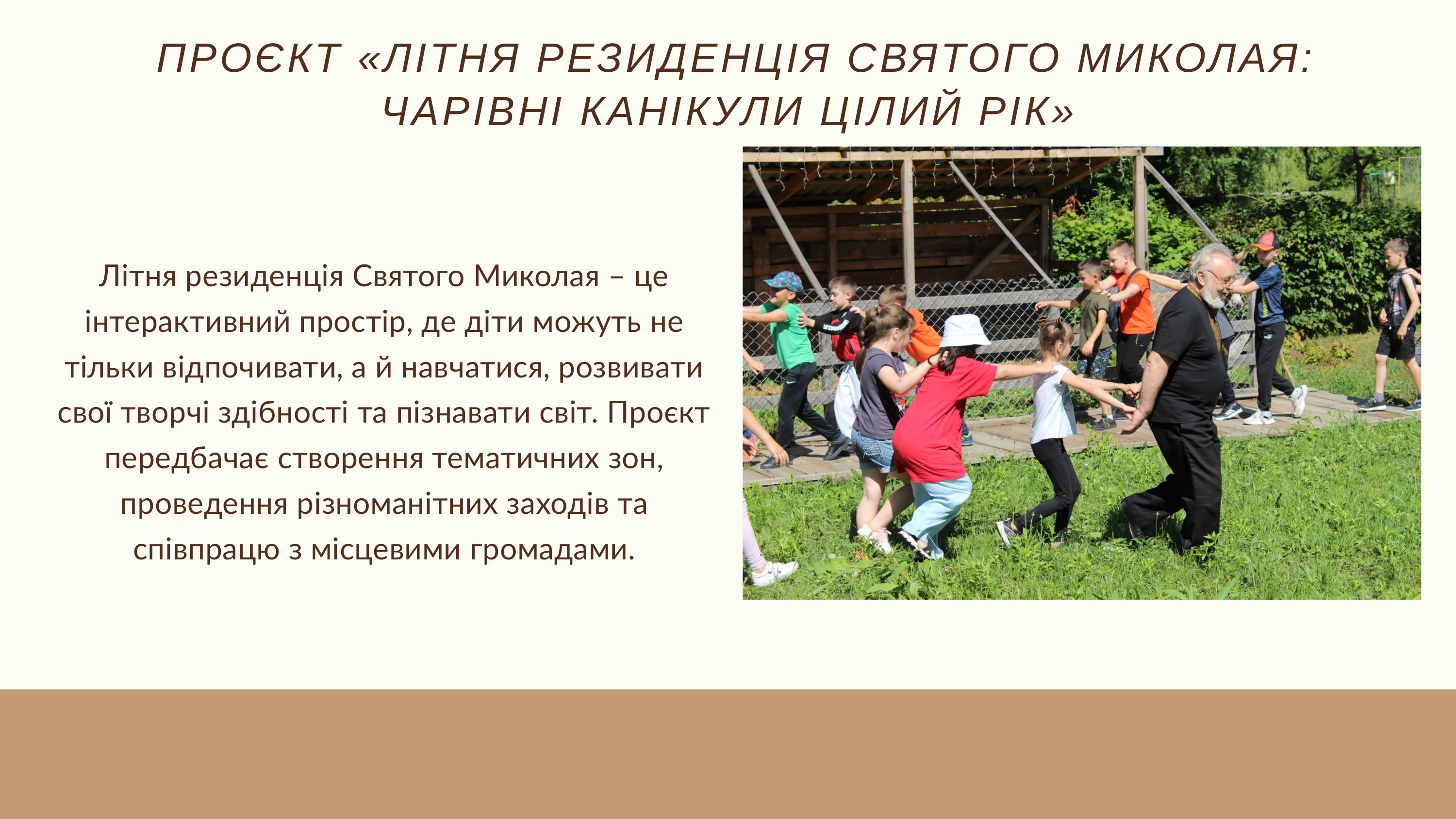

ПРОЄКТ «ЛІТНЯ РЕЗИДЕНЦІЯ СВЯТОГО МИКОЛАЯ:
ЧАРІВНІ КАНІКУЛИ ЦІЛИЙ РІК»

Літня резиденція Святого Миколая – це інтерактивний простір, де діти можуть не тільки відпочивати, а й навчатися, розвивати свої творчі здібності та пізнавати світ. Проєкт передбачає створення тематичних зон, проведення різноманітних заходів та співпрацю з місцевими громадами.